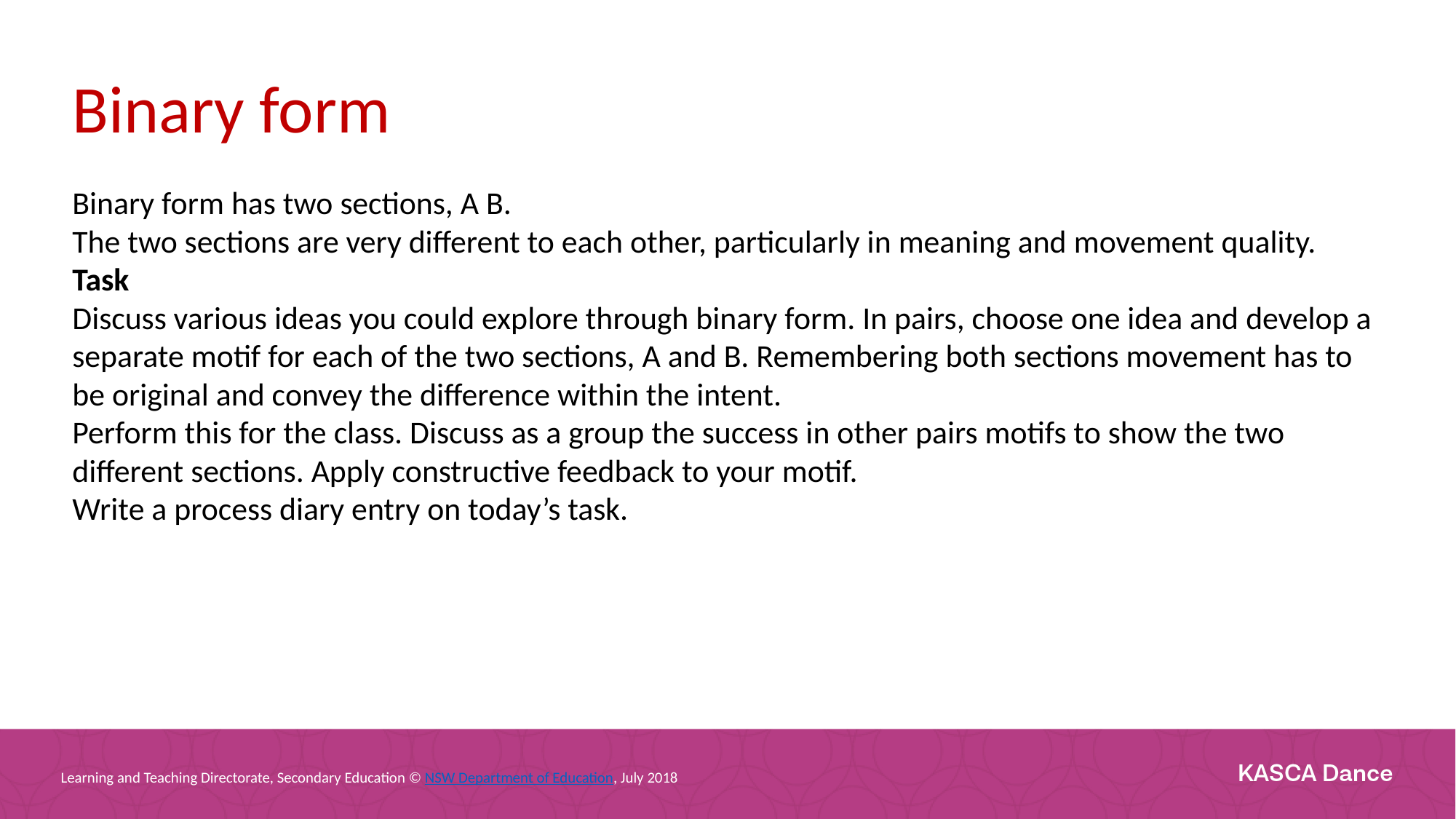

Binary form
Binary form has two sections, A B.
The two sections are very different to each other, particularly in meaning and movement quality.
Task
Discuss various ideas you could explore through binary form. In pairs, choose one idea and develop a separate motif for each of the two sections, A and B. Remembering both sections movement has to be original and convey the difference within the intent.
Perform this for the class. Discuss as a group the success in other pairs motifs to show the two different sections. Apply constructive feedback to your motif.
Write a process diary entry on today’s task.